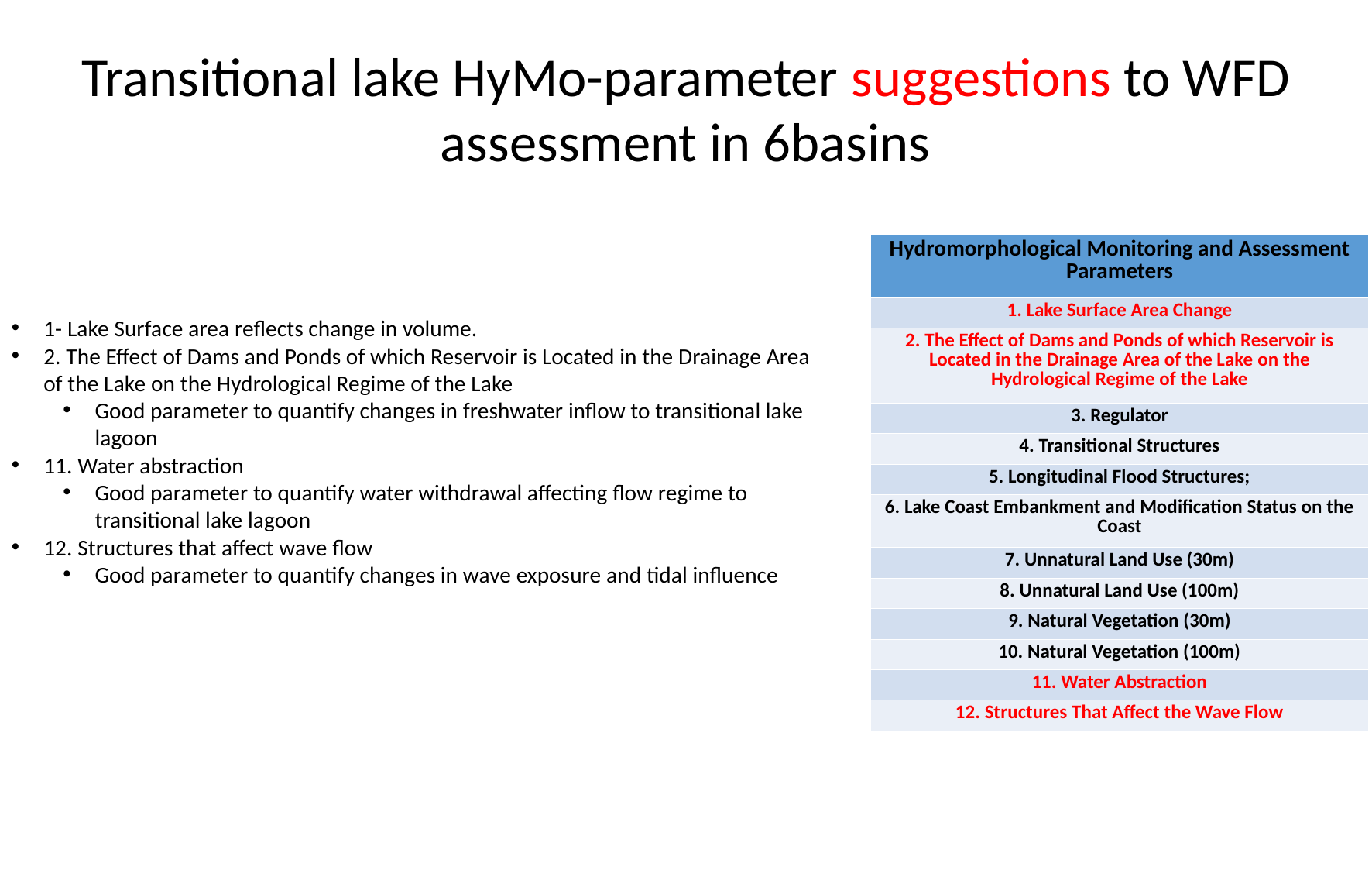

# Transitional lake HyMo-parameter suggestions to WFD assessment in 6basins

| Hydromorphological Monitoring and Assessment Parameters​ |
| --- |
| 1. Lake Surface Area Change​ |
| 2. The Effect of Dams and Ponds of which Reservoir is Located in the Drainage Area of the Lake on the Hydrological Regime of the Lake​ |
| 3. Regulator​ |
| 4. Transitional Structures​ |
| 5. Longitudinal Flood Structures;​ |
| 6. Lake Coast Embankment and Modification Status on the Coast​ |
| 7. Unnatural Land Use (30m)​ |
| 8. Unnatural Land Use (100m)​ |
| 9. Natural Vegetation (30m)​ |
| 10. Natural Vegetation (100m)​ |
| 11. Water Abstraction​ |
| 12. Structures That Affect the Wave Flow​ |
1- Lake Surface area reflects change in volume.
2. The Effect of Dams and Ponds of which Reservoir is Located in the Drainage Area of the Lake on the Hydrological Regime of the Lake​
Good parameter to quantify changes in freshwater inflow to transitional lake lagoon
11. Water abstraction
Good parameter to quantify water withdrawal affecting flow regime to transitional lake lagoon
12. Structures that affect wave flow
Good parameter to quantify changes in wave exposure and tidal influence